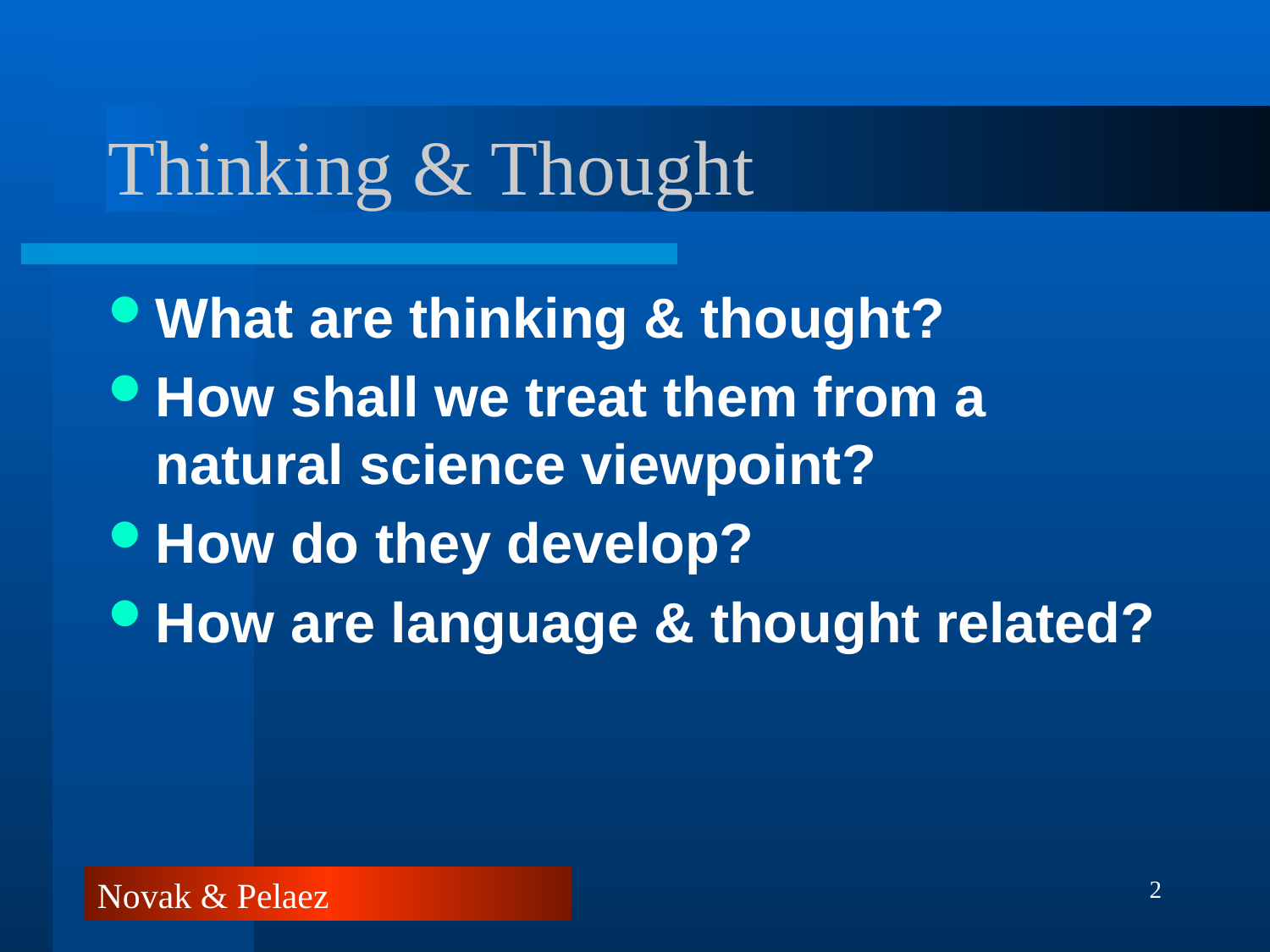

# Thinking & Thought
What are thinking & thought?
How shall we treat them from a natural science viewpoint?
How do they develop?
How are language & thought related?
2